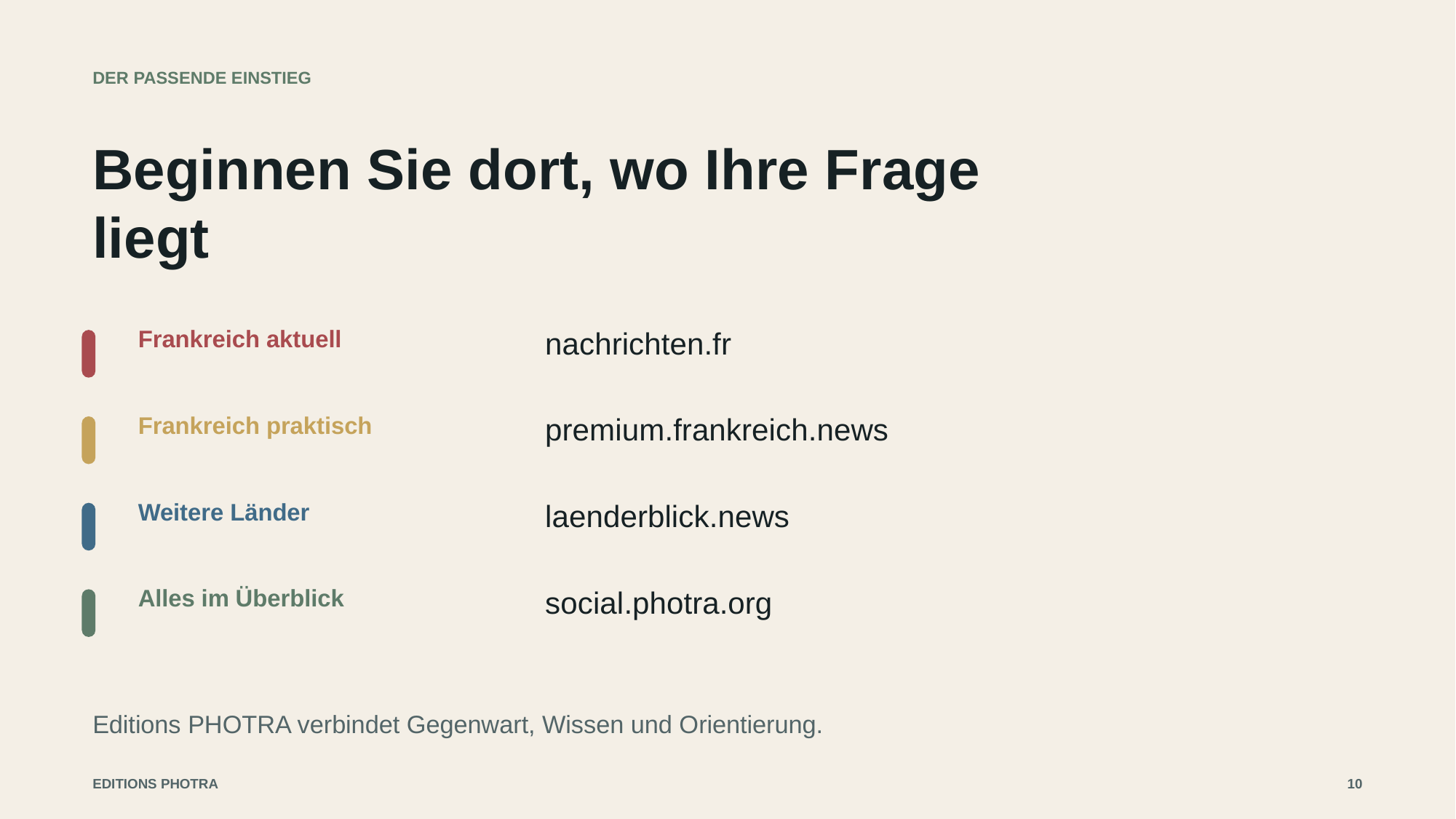

DER PASSENDE EINSTIEG
Beginnen Sie dort, wo Ihre Frage liegt
Frankreich aktuell
nachrichten.fr

Frankreich praktisch
premium.frankreich.news

Weitere Länder
laenderblick.news

Alles im Überblick
social.photra.org

Editions PHOTRA verbindet Gegenwart, Wissen und Orientierung.
EDITIONS PHOTRA
10